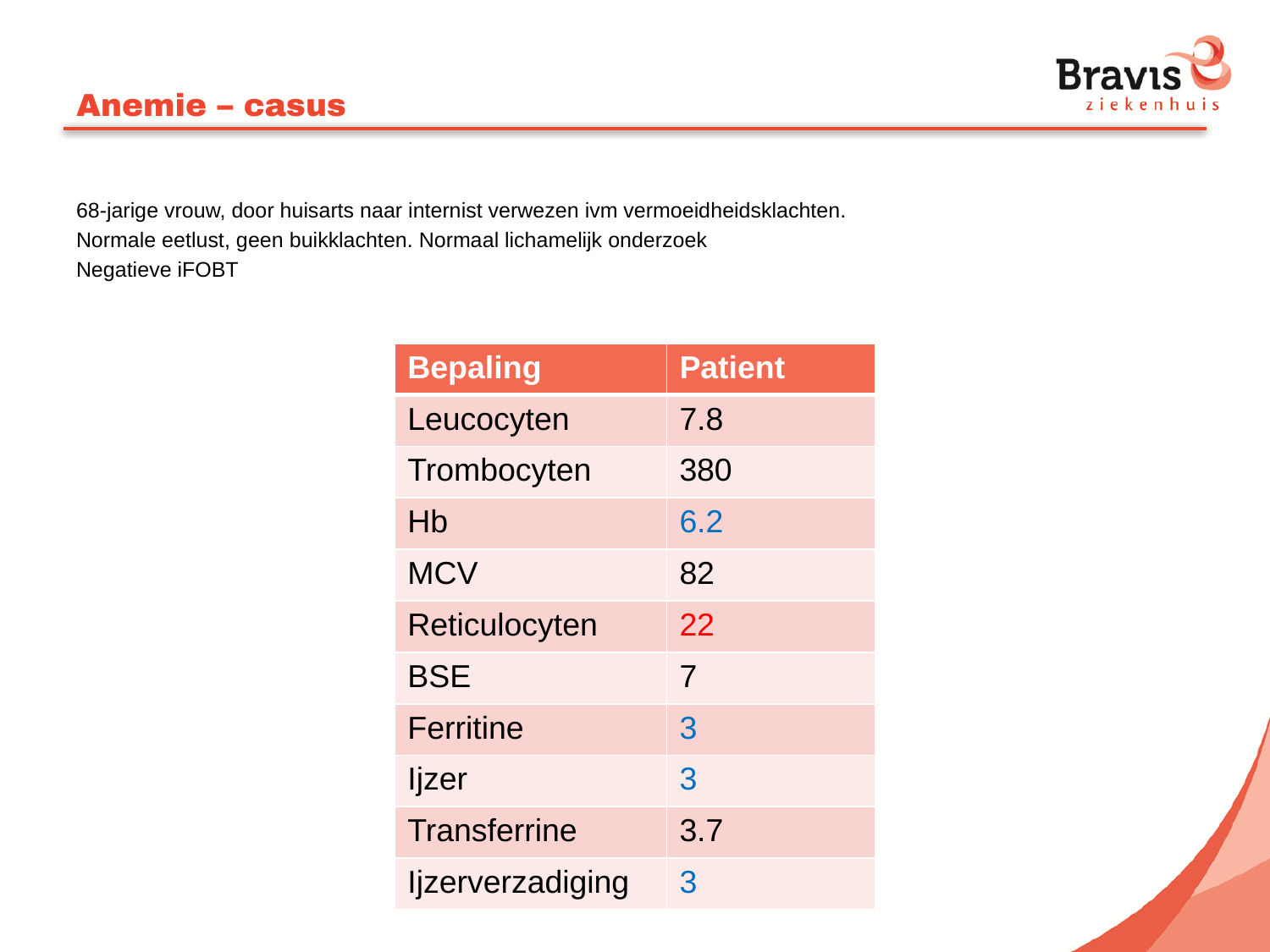

# Anemie – casus
68-jarige vrouw, door huisarts naar internist verwezen ivm vermoeidheidsklachten.
Normale eetlust, geen buikklachten. Normaal lichamelijk onderzoek
Negatieve iFOBT
| Bepaling | Patient |
| --- | --- |
| Leucocyten | 7.8 |
| Trombocyten | 380 |
| Hb | 6.2 |
| MCV | 82 |
| Reticulocyten | 22 |
| BSE | 7 |
| Ferritine | 3 |
| Ijzer | 3 |
| Transferrine | 3.7 |
| Ijzerverzadiging | 3 |